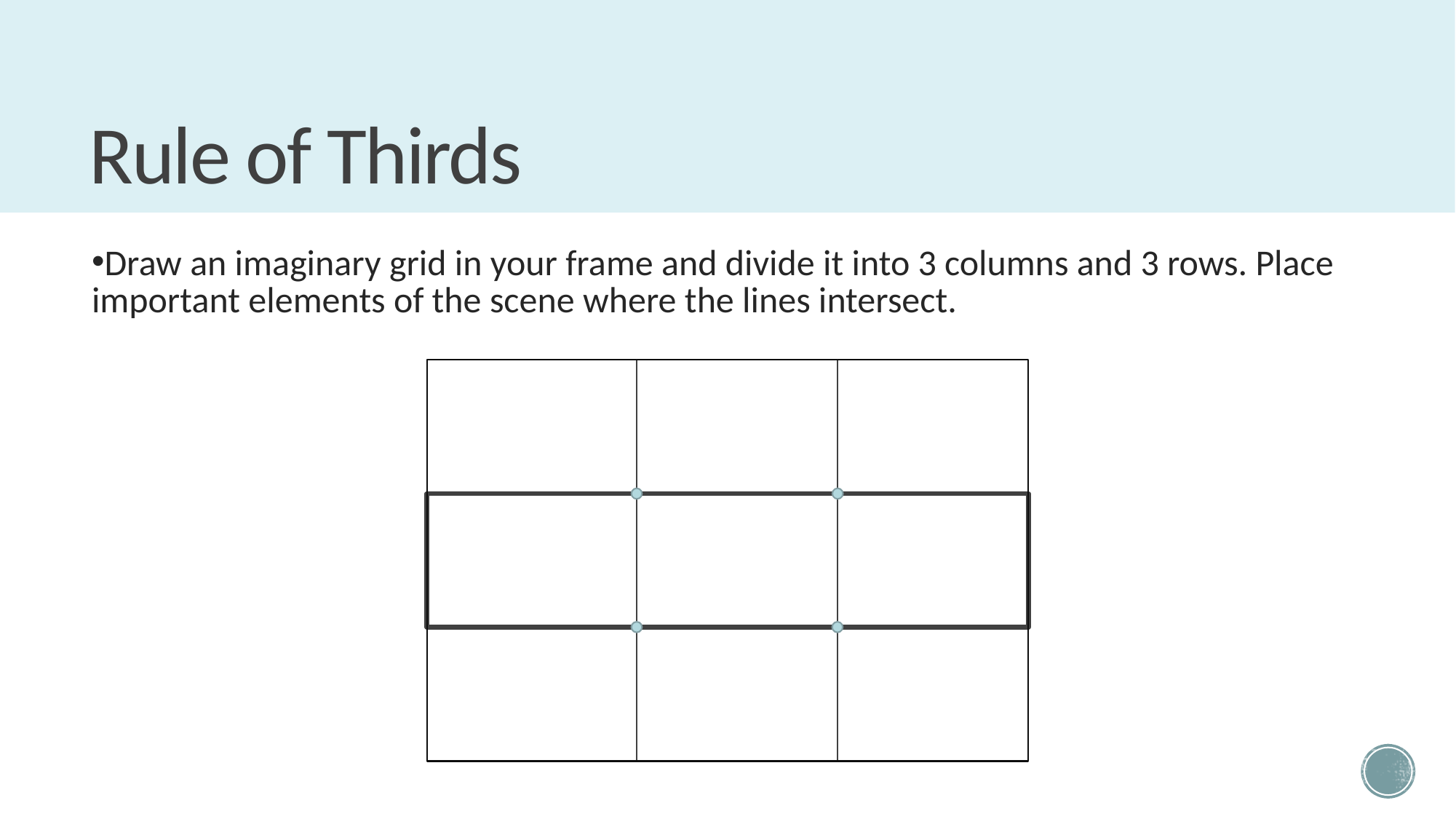

# Rule of Thirds
Draw an imaginary grid in your frame and divide it into 3 columns and 3 rows. Place important elements of the scene where the lines intersect.